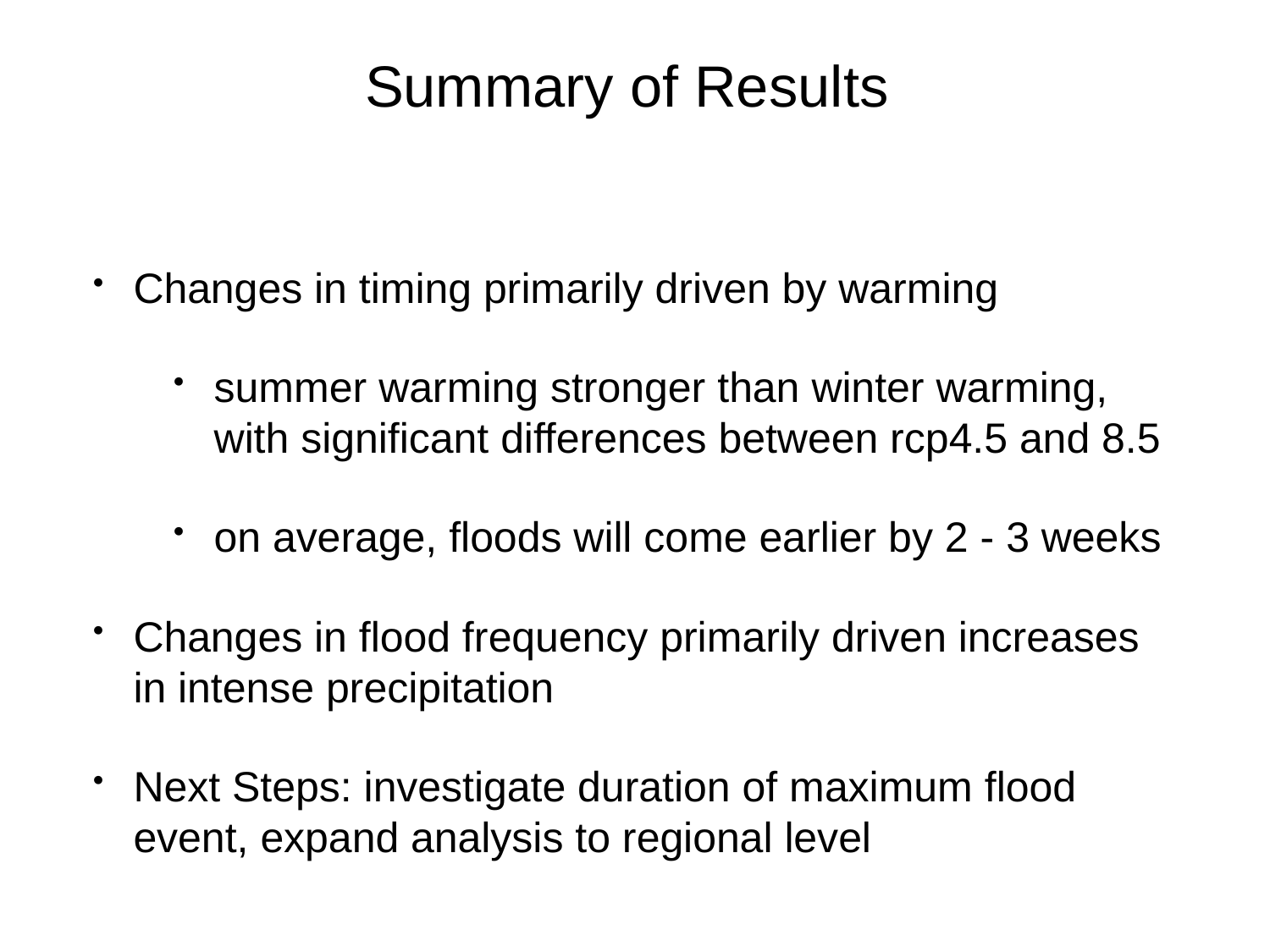

# Summary of Results
Changes in timing primarily driven by warming
summer warming stronger than winter warming, with significant differences between rcp4.5 and 8.5
on average, floods will come earlier by 2 - 3 weeks
Changes in flood frequency primarily driven increases in intense precipitation
Next Steps: investigate duration of maximum flood event, expand analysis to regional level